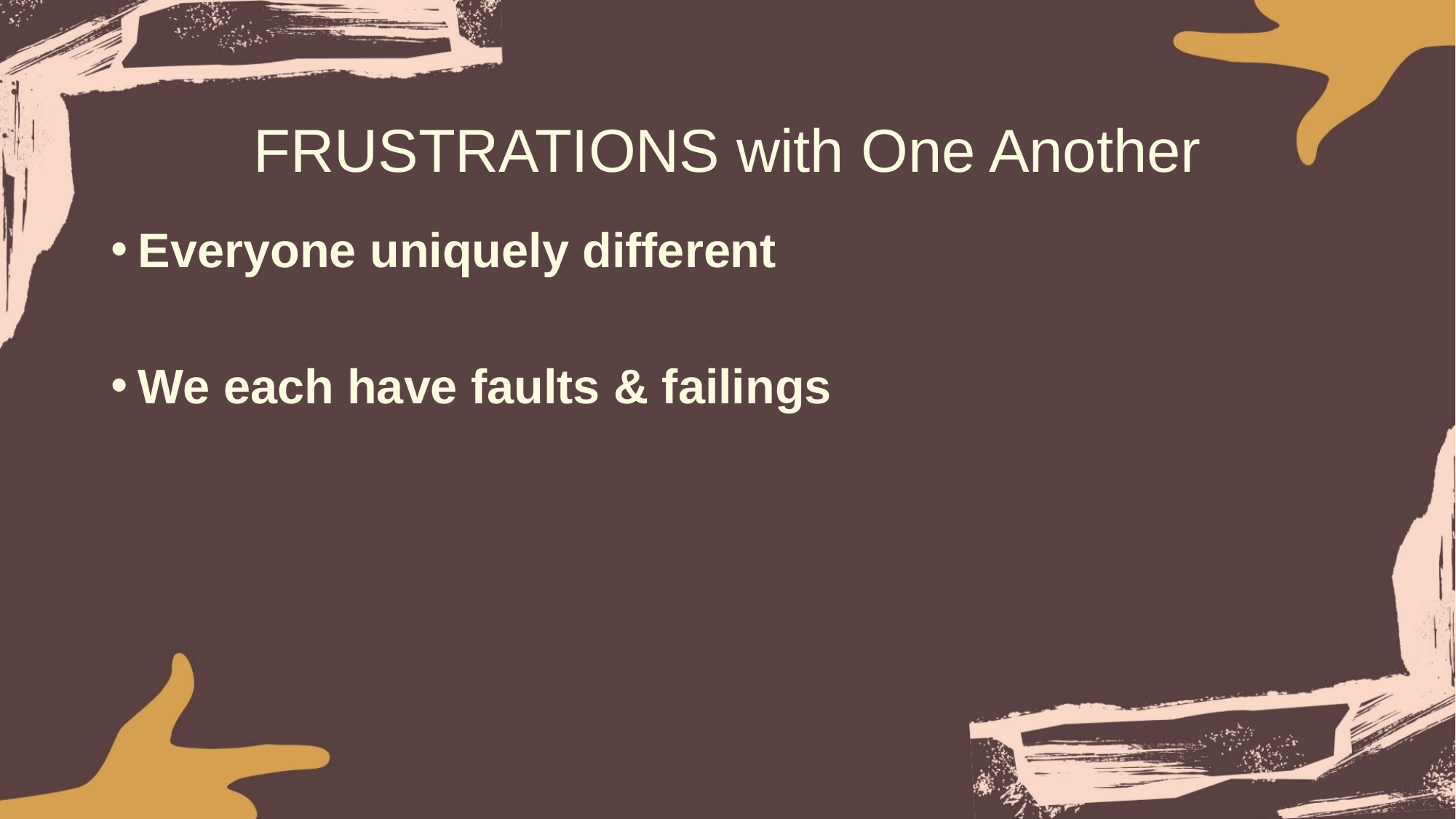

# FRUSTRATIONS with One Another
Everyone uniquely different

We each have faults & failings